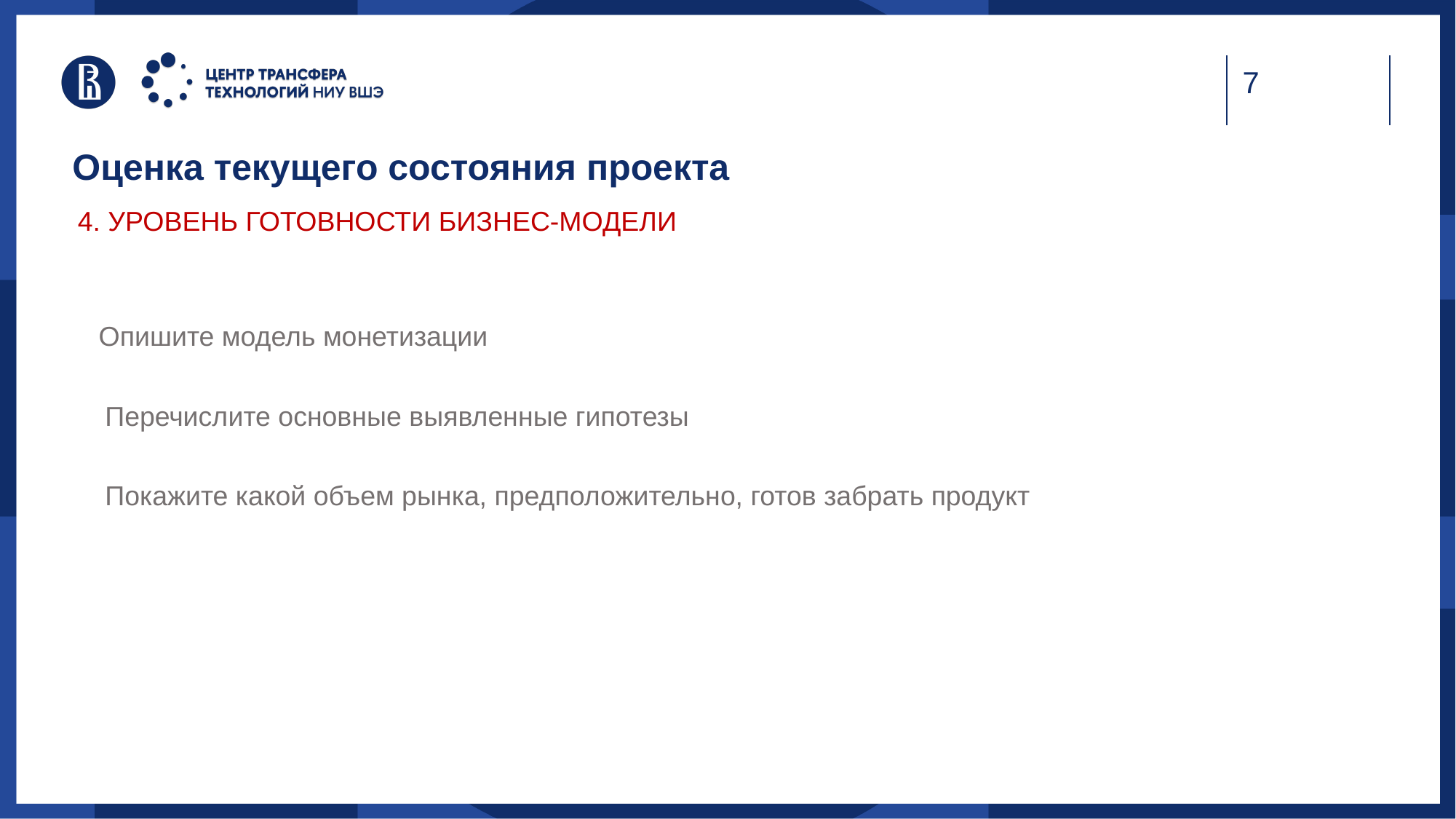

Оценка текущего состояния проекта
# 4. УРОВЕНЬ ГОТОВНОСТИ БИЗНЕС-МОДЕЛИ
Опишите модель монетизации
Перечислите основные выявленные гипотезы
Покажите какой объем рынка, предположительно, готов забрать продукт